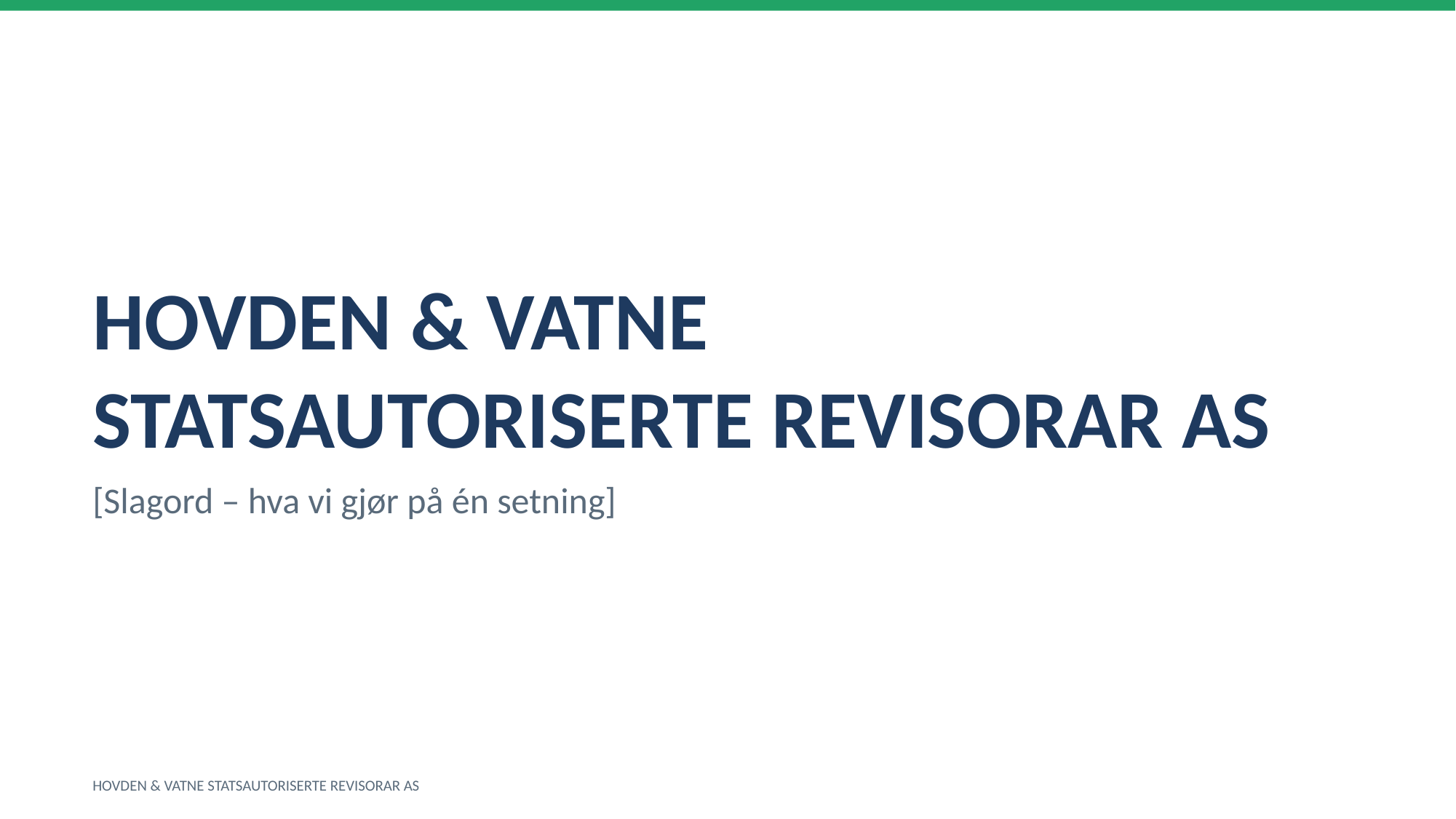

HOVDEN & VATNE STATSAUTORISERTE REVISORAR AS
[Slagord – hva vi gjør på én setning]
HOVDEN & VATNE STATSAUTORISERTE REVISORAR AS